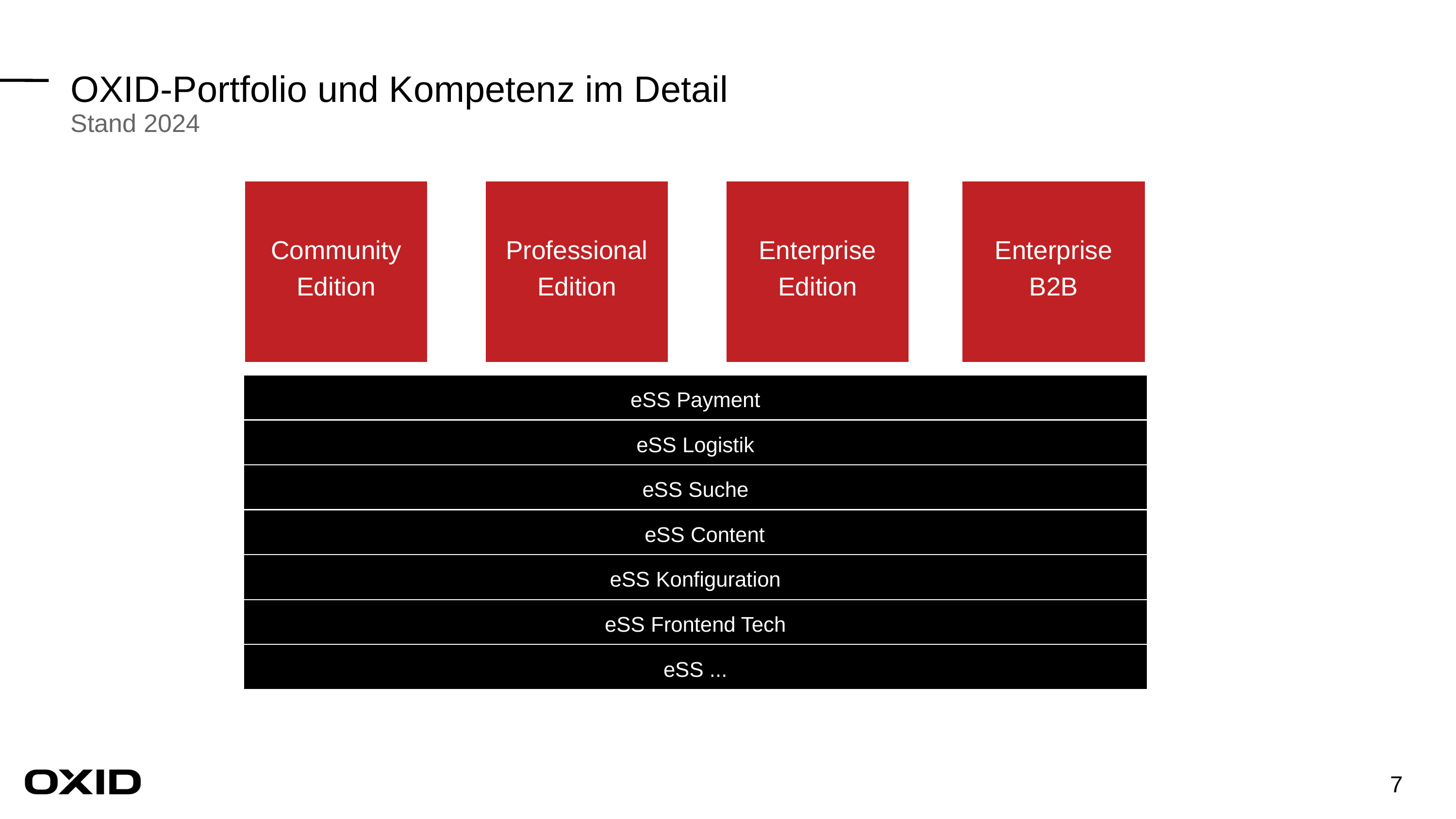

OXID-Portfolio und Kompetenz im Detail

Stand 2024

Community
Edition

Professional
Edition

Enterprise
Edition

Enterprise
B2B

eSS Payment

eSS Logistik

eSS Suche

eSS Content

eSS Konfiguration

eSS Frontend Tech

eSS ...

7